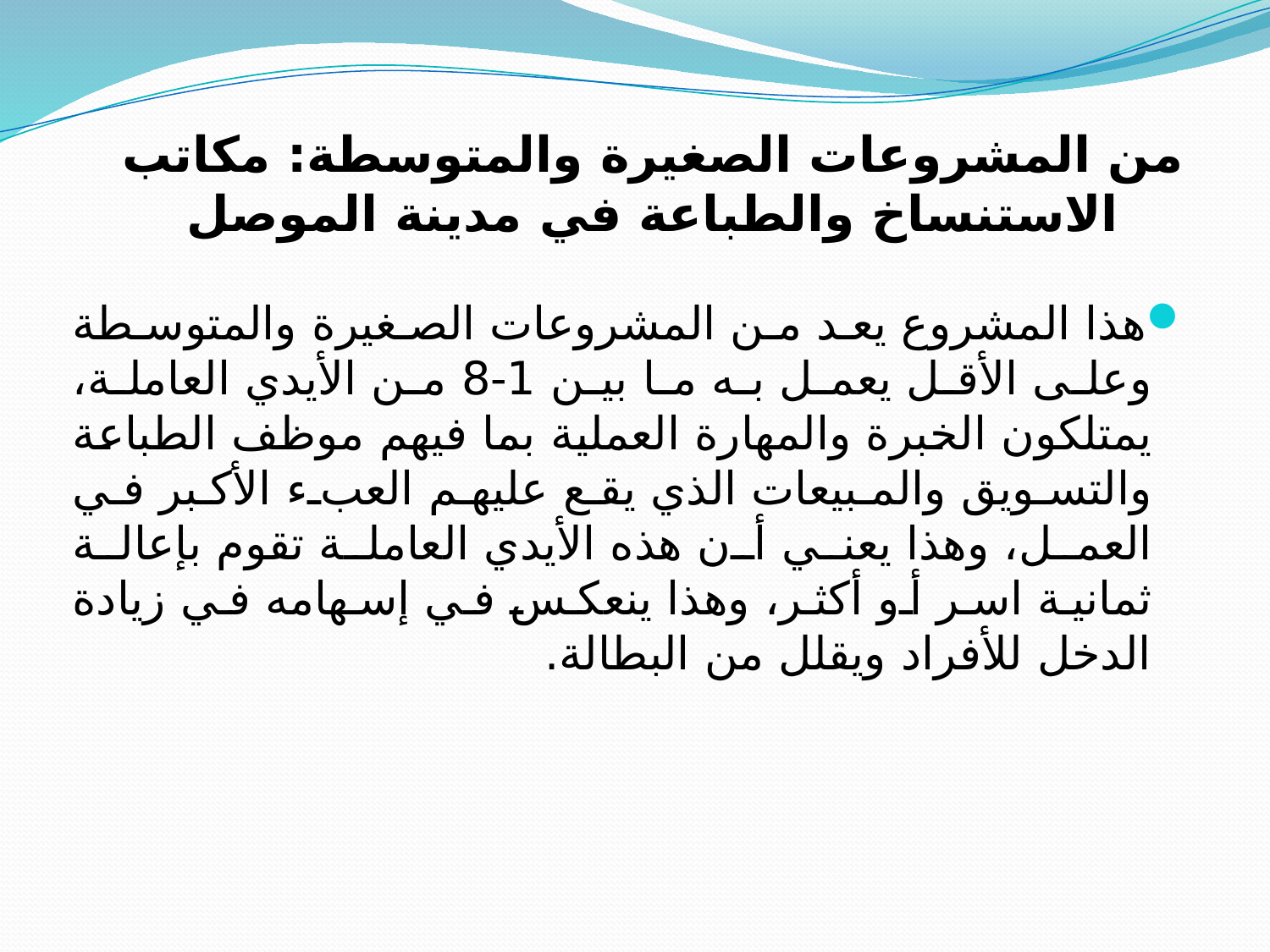

من المشروعات الصغيرة والمتوسطة: مكاتب الاستنساخ والطباعة في مدينة الموصل

هذا المشروع يعد من المشروعات الصغيرة والمتوسطة وعلى الأقل يعمل به ما بين 1-8 من الأيدي العاملة، يمتلكون الخبرة والمهارة العملية بما فيهم موظف الطباعة والتسويق والمبيعات الذي يقع عليهم العبء الأكبر في العمل، وهذا يعني أن هذه الأيدي العاملة تقوم بإعالة ثمانية اسر أو أكثر، وهذا ينعكس في إسهامه في زيادة الدخل للأفراد ويقلل من البطالة.